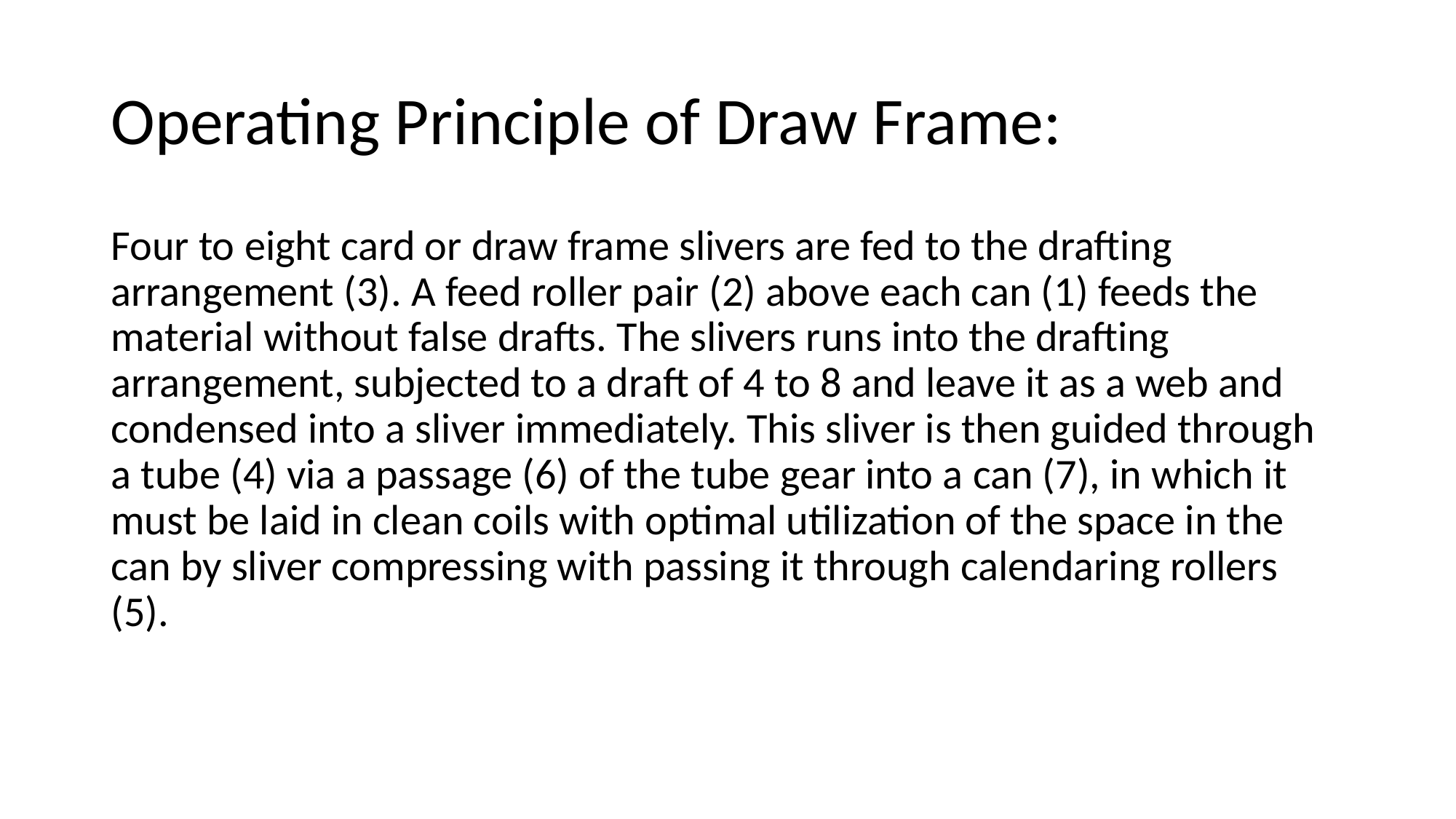

# Operating Principle of Draw Frame:
Four to eight card or draw frame slivers are fed to the drafting arrangement (3). A feed roller pair (2) above each can (1) feeds the material without false drafts. The slivers runs into the drafting arrangement, subjected to a draft of 4 to 8 and leave it as a web and condensed into a sliver immediately. This sliver is then guided through a tube (4) via a passage (6) of the tube gear into a can (7), in which it must be laid in clean coils with optimal utilization of the space in the can by sliver compressing with passing it through calendaring rollers (5).